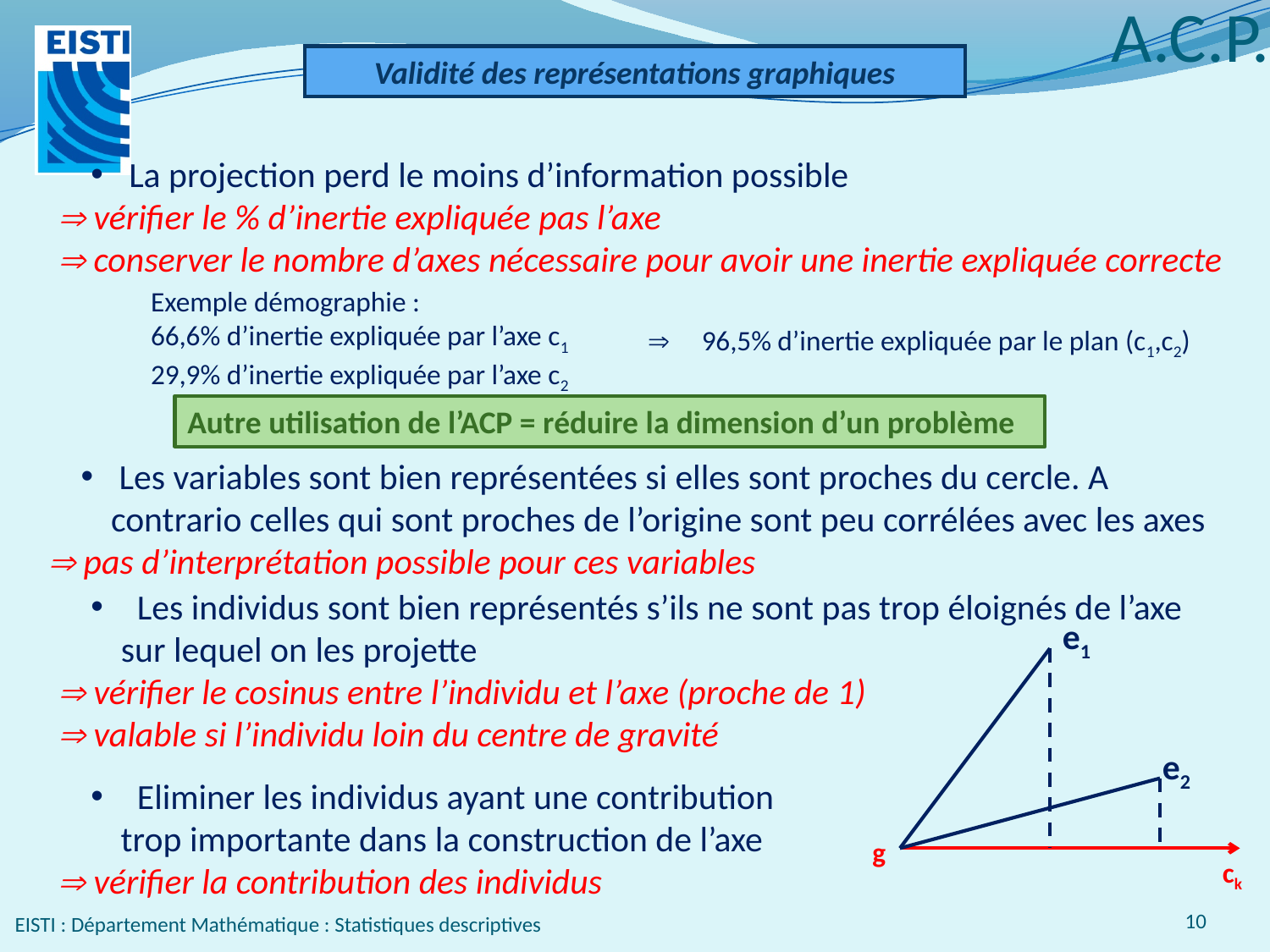

# A.C.P.
Validité des représentations graphiques
 La projection perd le moins d’information possible
⇒ vérifier le % d’inertie expliquée pas l’axe
⇒ conserver le nombre d’axes nécessaire pour avoir une inertie expliquée correcte
Exemple démographie :
66,6% d’inertie expliquée par l’axe c1
29,9% d’inertie expliquée par l’axe c2
⇒     96,5% d’inertie expliquée par le plan (c1,c2)
Autre utilisation de l’ACP = réduire la dimension d’un problème
 Les variables sont bien représentées si elles sont proches du cercle. A contrario celles qui sont proches de l’origine sont peu corrélées avec les axes
⇒ pas d’interprétation possible pour ces variables
  Les individus sont bien représentés s’ils ne sont pas trop éloignés de l’axe sur lequel on les projette
⇒ vérifier le cosinus entre l’individu et l’axe (proche de 1)
⇒ valable si l’individu loin du centre de gravité

e1
e2
g
ck
  Eliminer les individus ayant une contribution trop importante dans la construction de l’axe
⇒ vérifier la contribution des individus

10